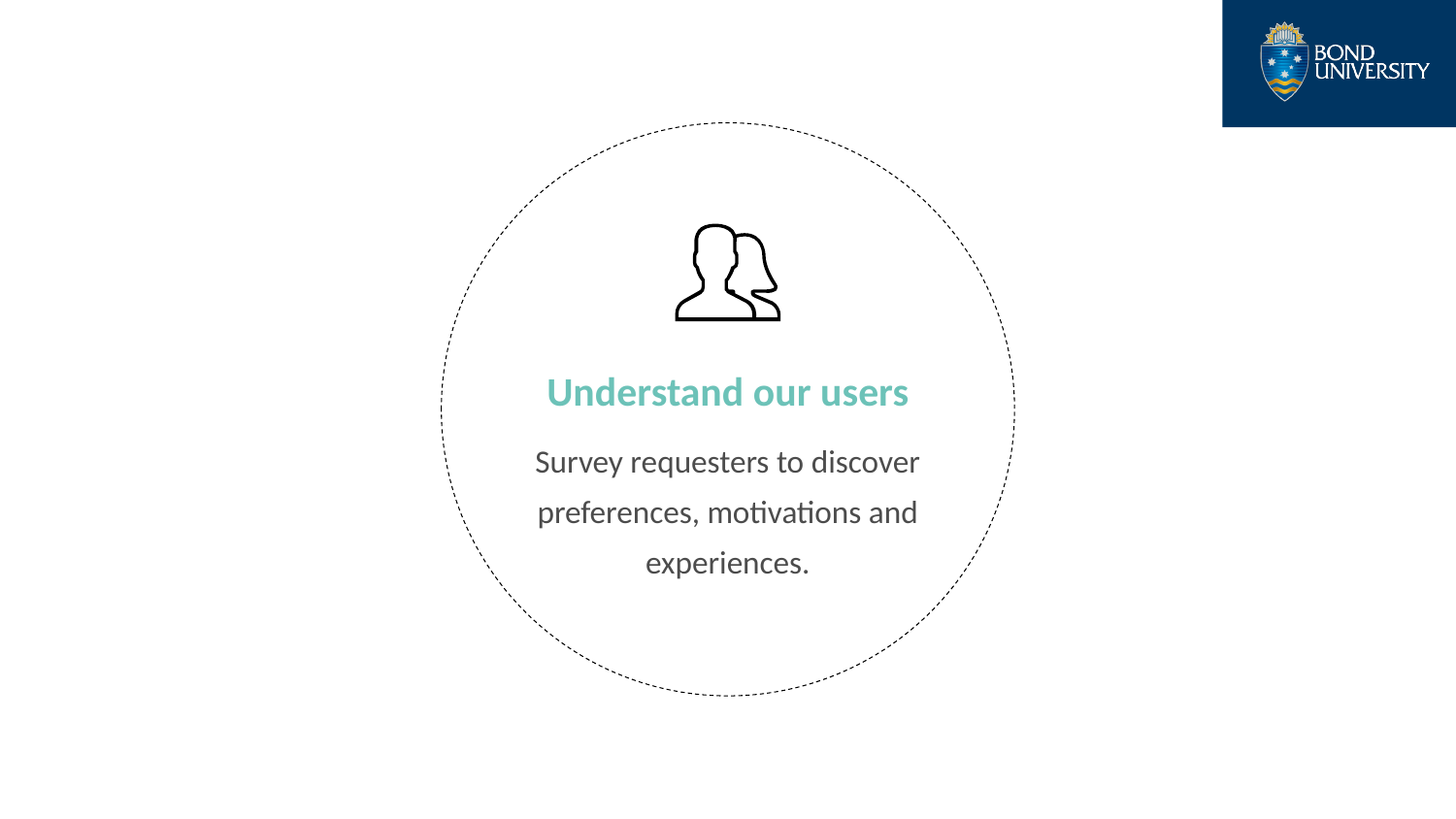

Understand our users
Survey requesters to discover preferences, motivations and experiences.